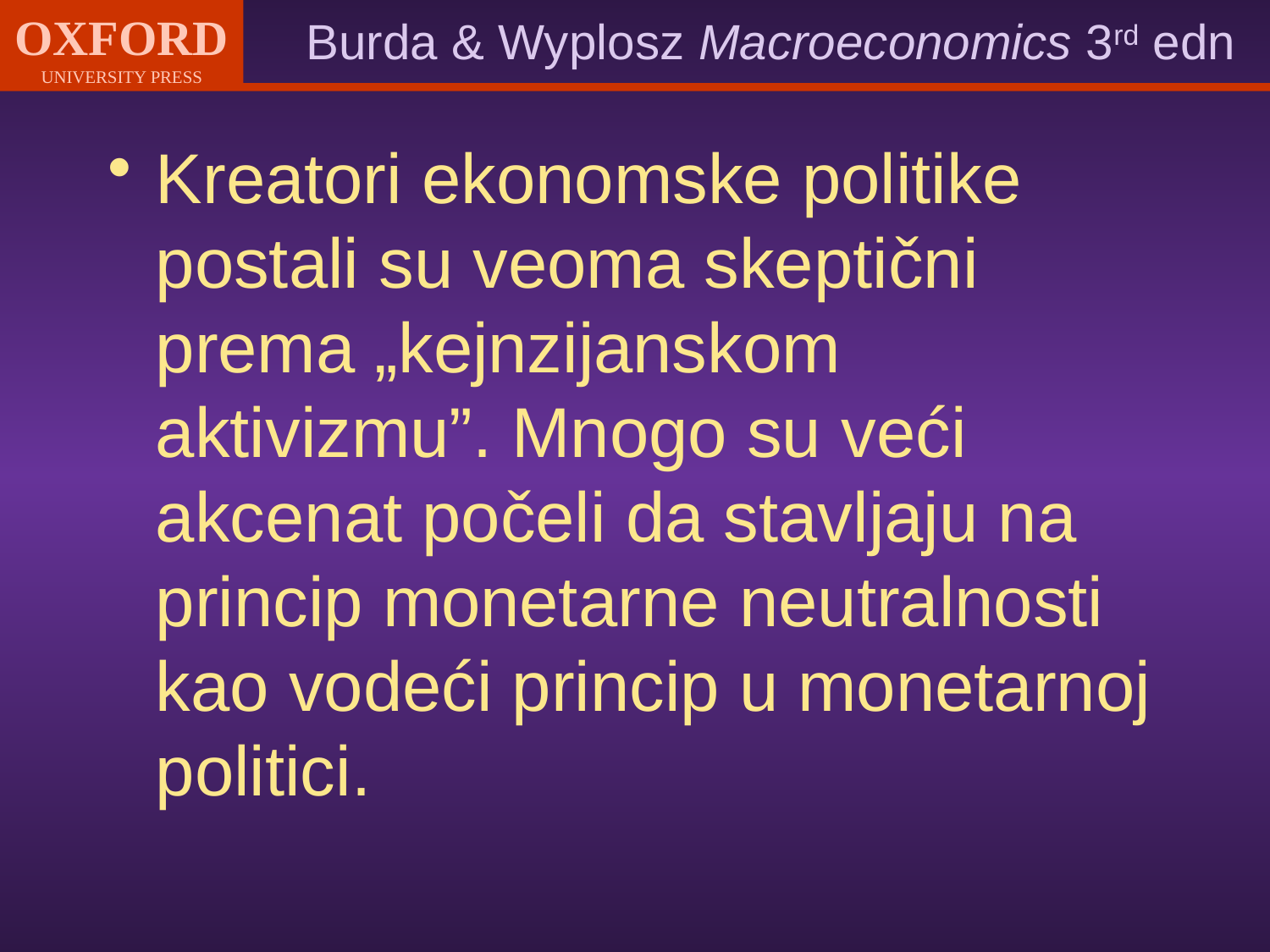

Kreatori ekonomske politike postali su veoma skeptični
prema „kejnzijanskom aktivizmu”. Mnogo su veći
akcenat počeli da stavljaju na princip monetarne neutralnosti kao vodeći princip u monetarnoj politici.
#